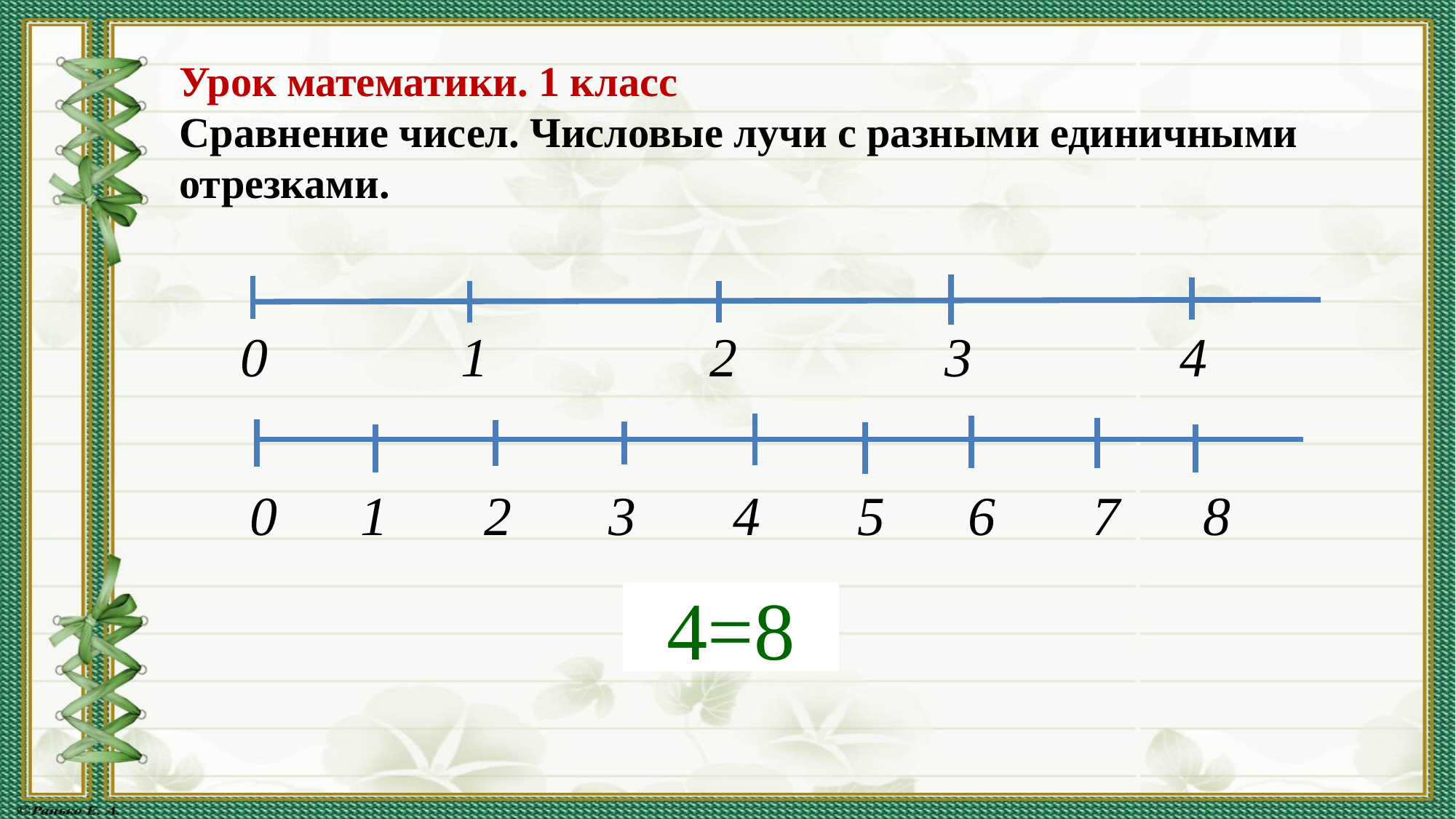

Урок математики. 1 класс
Сравнение чисел. Числовые лучи с разными единичными отрезками.
# 0              1                2               3               4 0      1       2       3       4       5      6       7      8
4=8